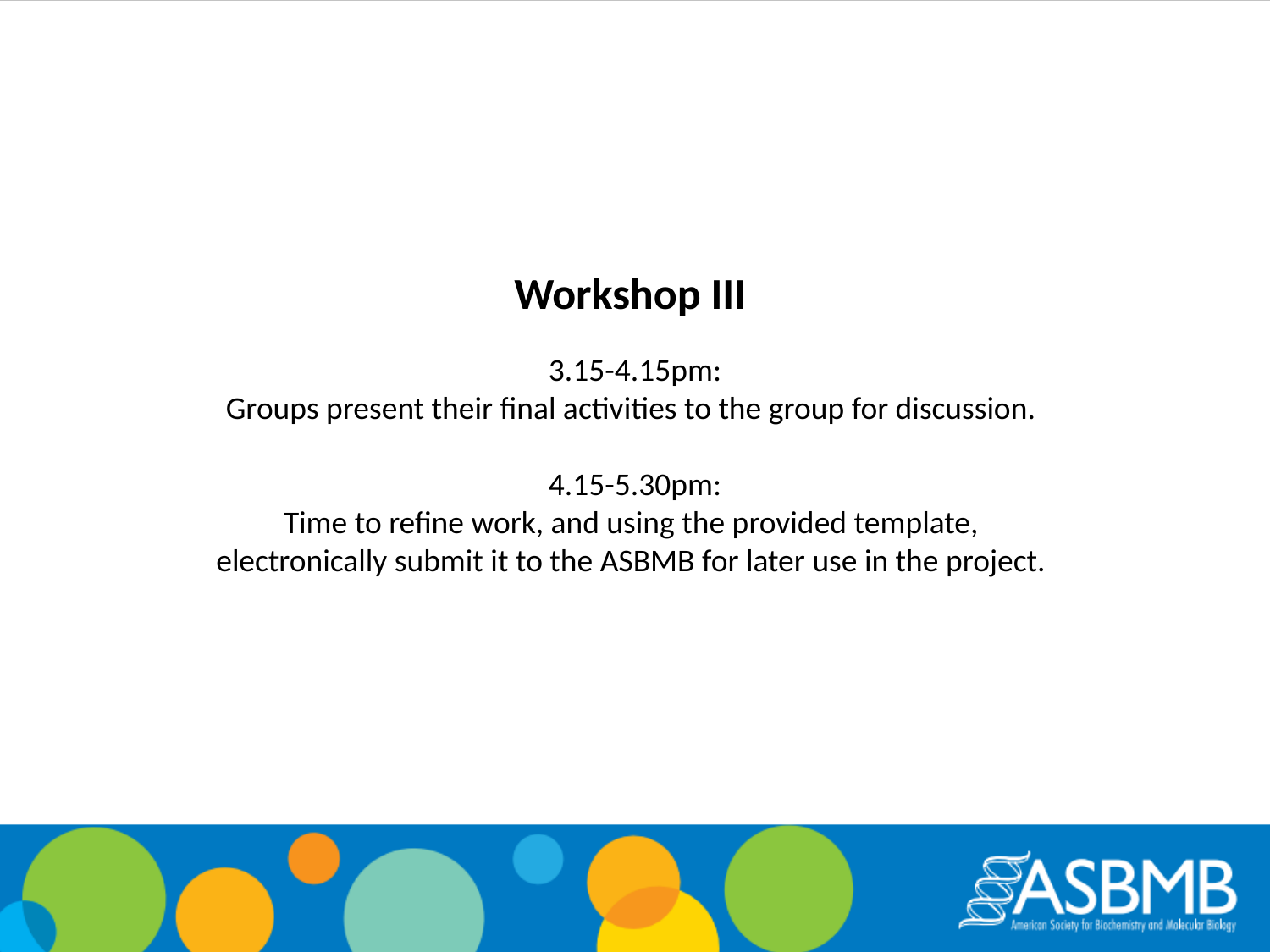

Workshop III

3.15-4.15pm:
Groups present their final activities to the group for discussion.

4.15-5.30pm:
Time to refine work, and using the provided template,
electronically submit it to the ASBMB for later use in the project.